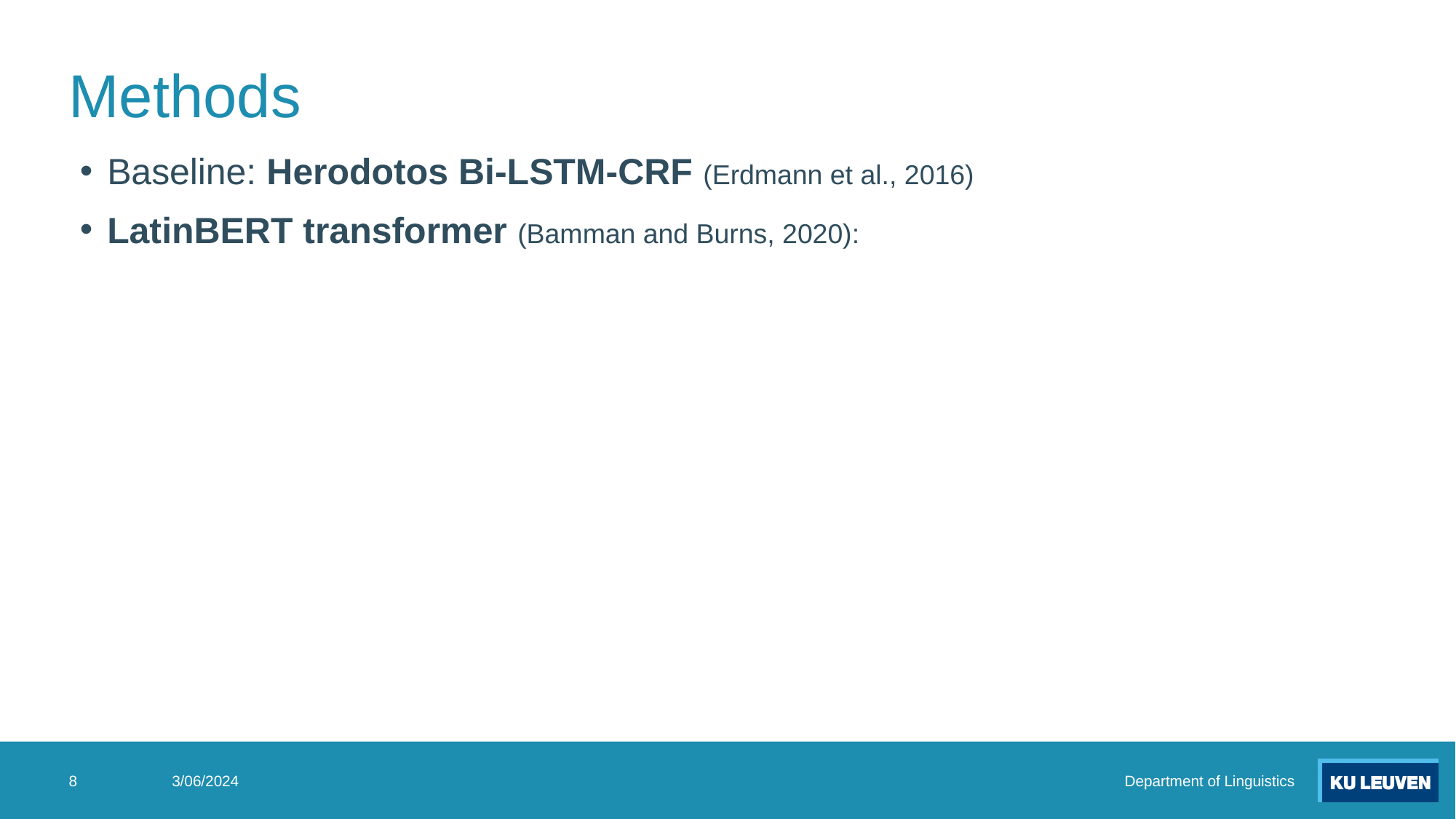

# Methods
Baseline: Herodotos Bi-LSTM-CRF (Erdmann et al., 2016)
LatinBERT transformer (Bamman and Burns, 2020):

8
3/06/2024
Department of Linguistics